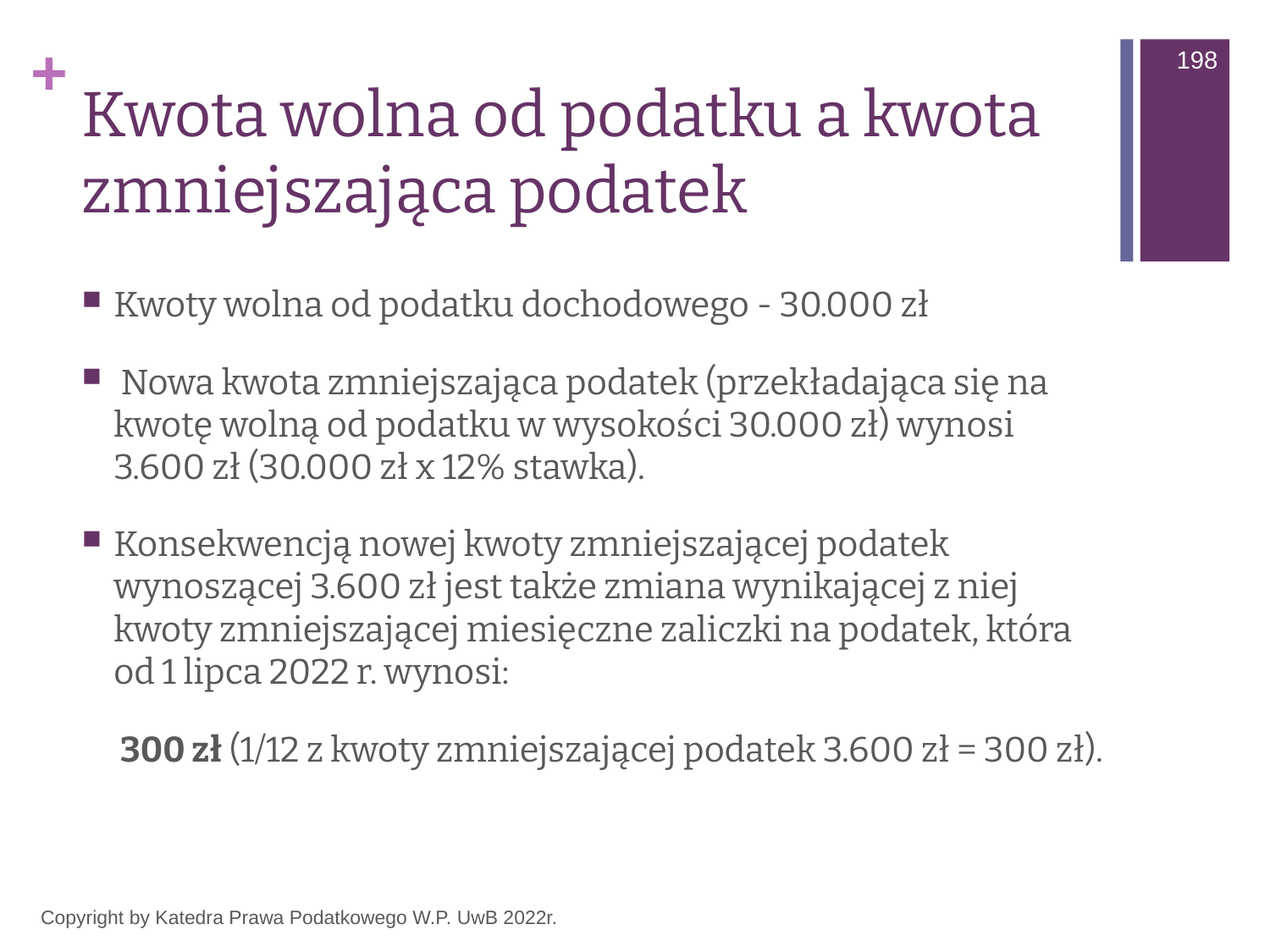

198
# Kwota wolna od podatku a kwota zmniejszająca podatek
Kwoty wolna od podatku dochodowego - 30.000 zł
 Nowa kwota zmniejszająca podatek (przekładająca się na kwotę wolną od podatku w wysokości 30.000 zł) wynosi 3.600 zł (30.000 zł x 12% stawka).
Konsekwencją nowej kwoty zmniejszającej podatek wynoszącej 3.600 zł jest także zmiana wynikającej z niej kwoty zmniejszającej miesięczne zaliczki na podatek, która od 1 lipca 2022 r. wynosi:
      300 zł (1/12 z kwoty zmniejszającej podatek 3.600 zł = 300 zł).

Copyright by Katedra Prawa Podatkowego W.P. UwB 2022r.